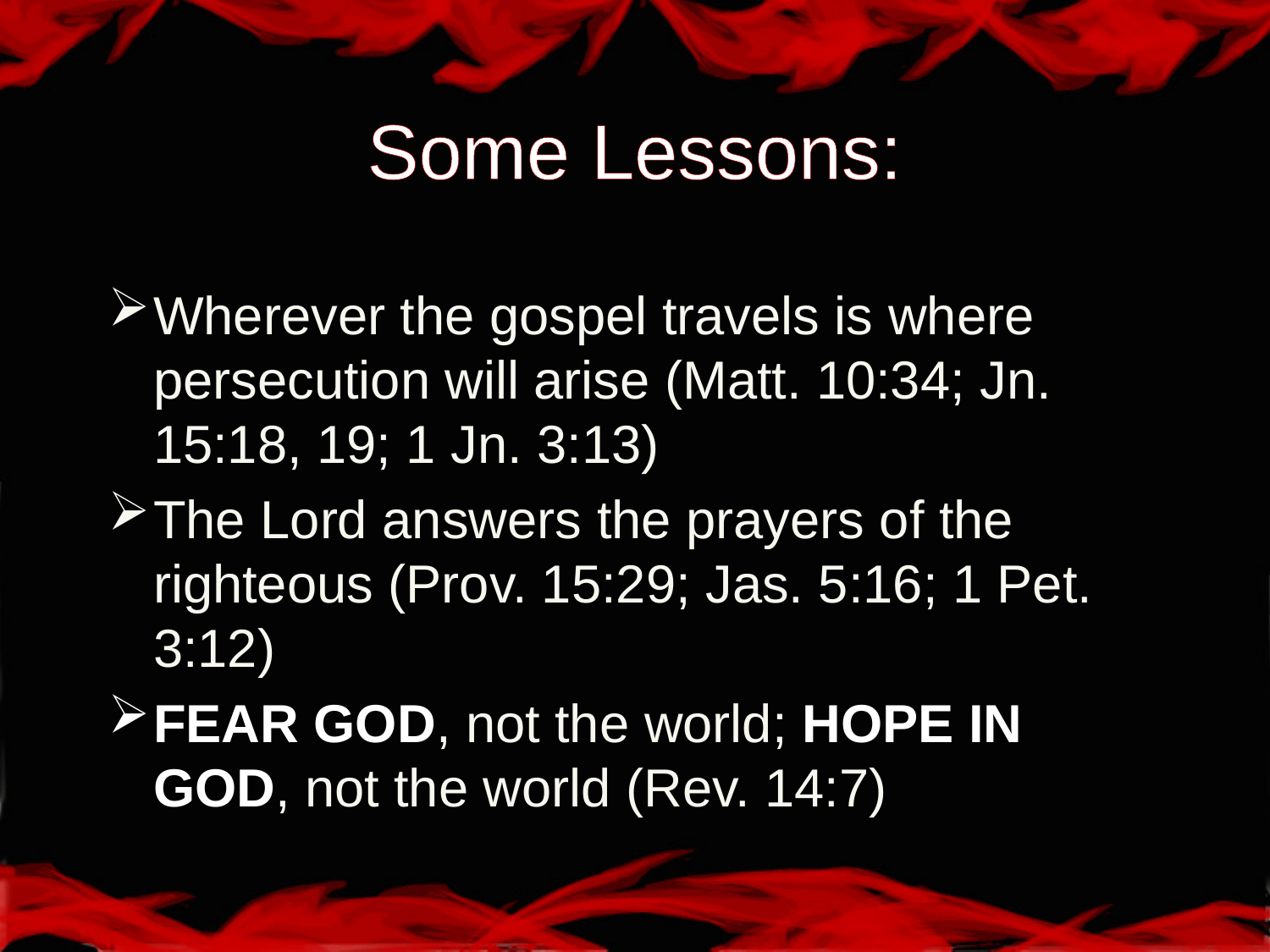

# Some Lessons:
Wherever the gospel travels is where persecution will arise (Matt. 10:34; Jn. 15:18, 19; 1 Jn. 3:13)
The Lord answers the prayers of the righteous (Prov. 15:29; Jas. 5:16; 1 Pet. 3:12)
FEAR GOD, not the world; HOPE IN GOD, not the world (Rev. 14:7)